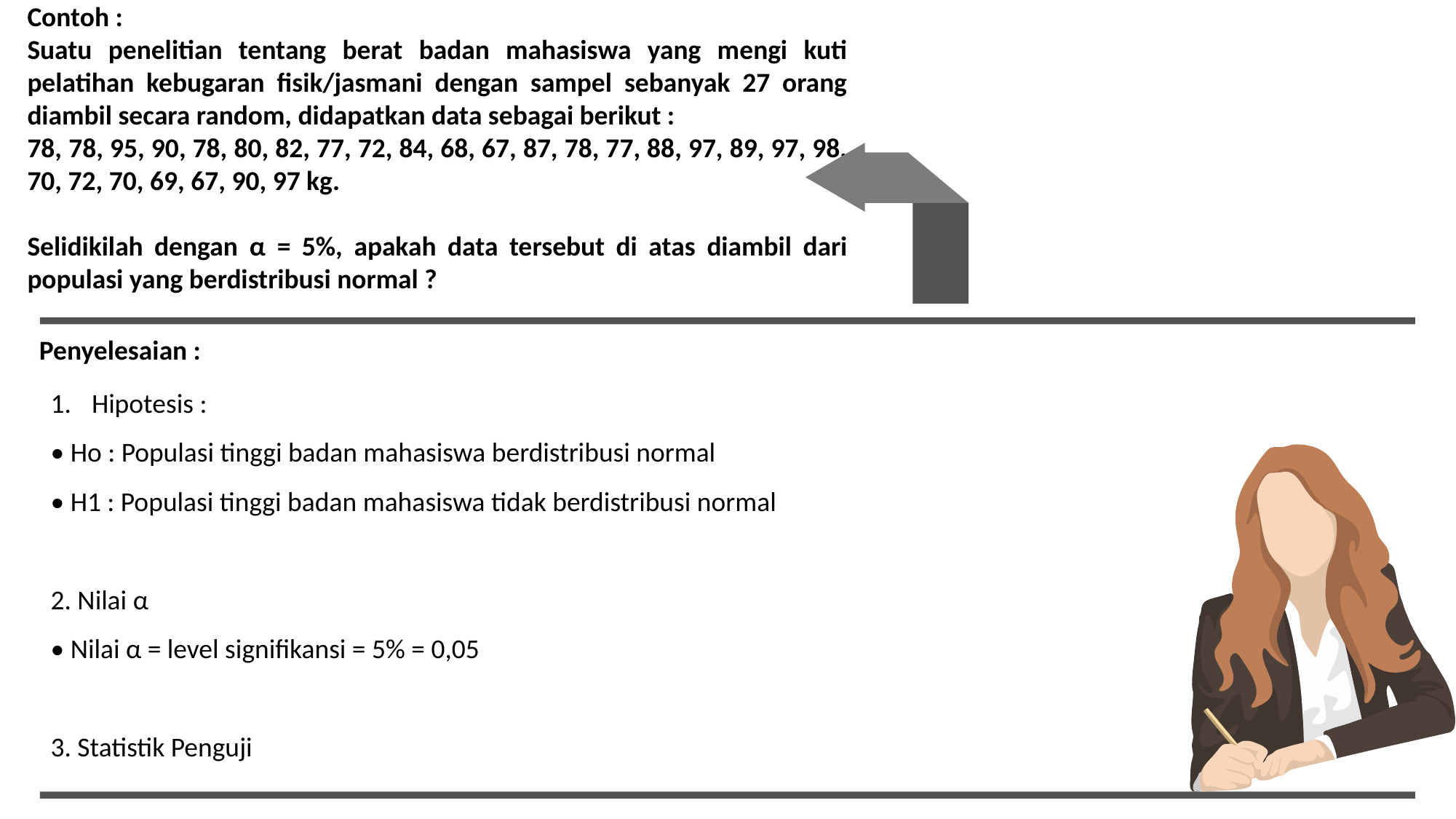

Contoh :
Suatu penelitian tentang berat badan mahasiswa yang mengi kuti pelatihan kebugaran fisik/jasmani dengan sampel sebanyak 27 orang diambil secara random, didapatkan data sebagai berikut :
78, 78, 95, 90, 78, 80, 82, 77, 72, 84, 68, 67, 87, 78, 77, 88, 97, 89, 97, 98, 70, 72, 70, 69, 67, 90, 97 kg.

Selidikilah dengan α = 5%, apakah data tersebut di atas diambil dari populasi yang berdistribusi normal ?

Penyelesaian :
Hipotesis :
• Ho : Populasi tinggi badan mahasiswa berdistribusi normal
• H1 : Populasi tinggi badan mahasiswa tidak berdistribusi normal

2. Nilai α
• Nilai α = level signifikansi = 5% = 0,05

3. Statistik Penguji